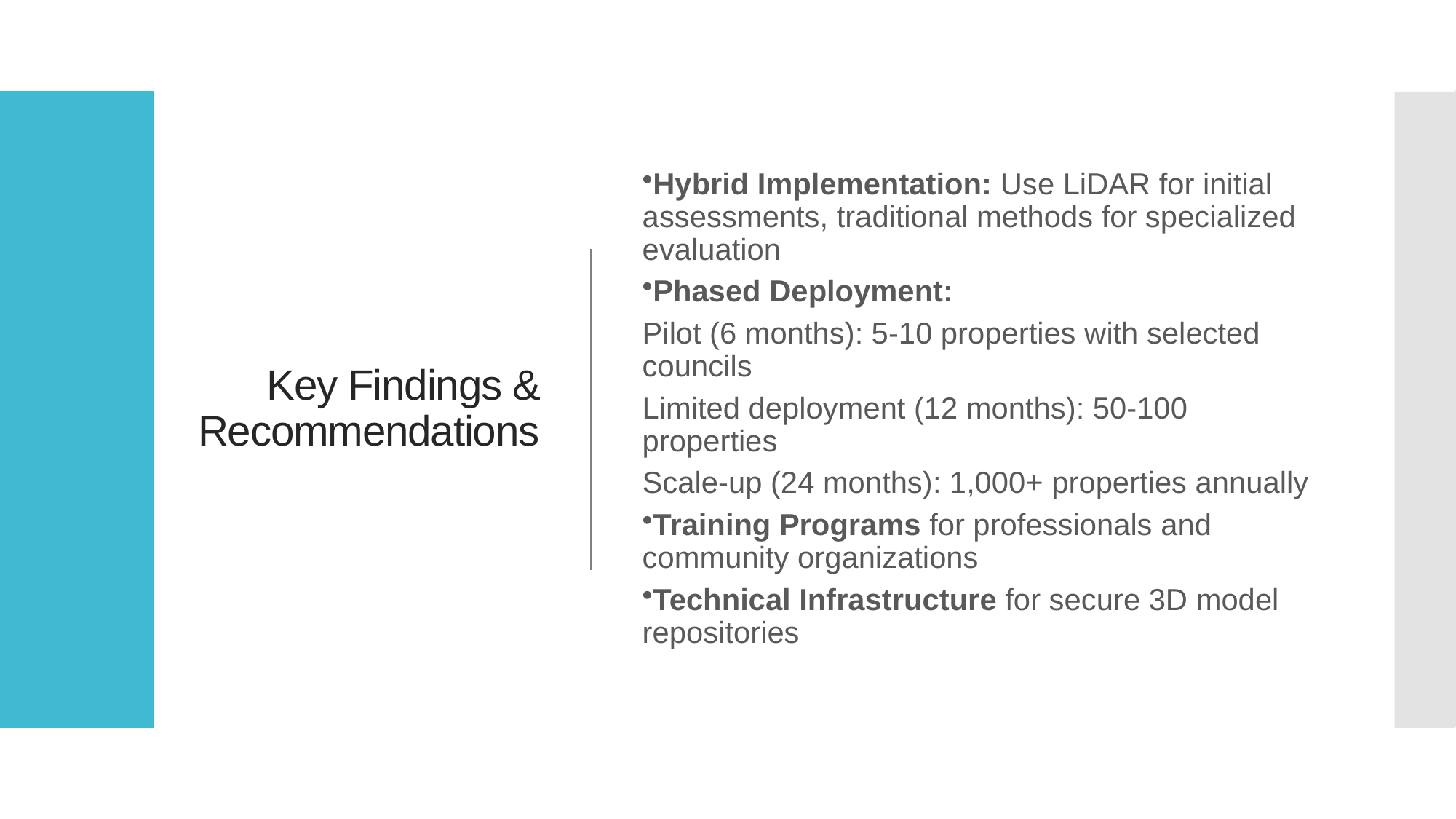

# Key Findings & Recommendations
Hybrid Implementation: Use LiDAR for initial assessments, traditional methods for specialized evaluation
Phased Deployment:
Pilot (6 months): 5-10 properties with selected councils
Limited deployment (12 months): 50-100 properties
Scale-up (24 months): 1,000+ properties annually
Training Programs for professionals and community organizations
Technical Infrastructure for secure 3D model repositories